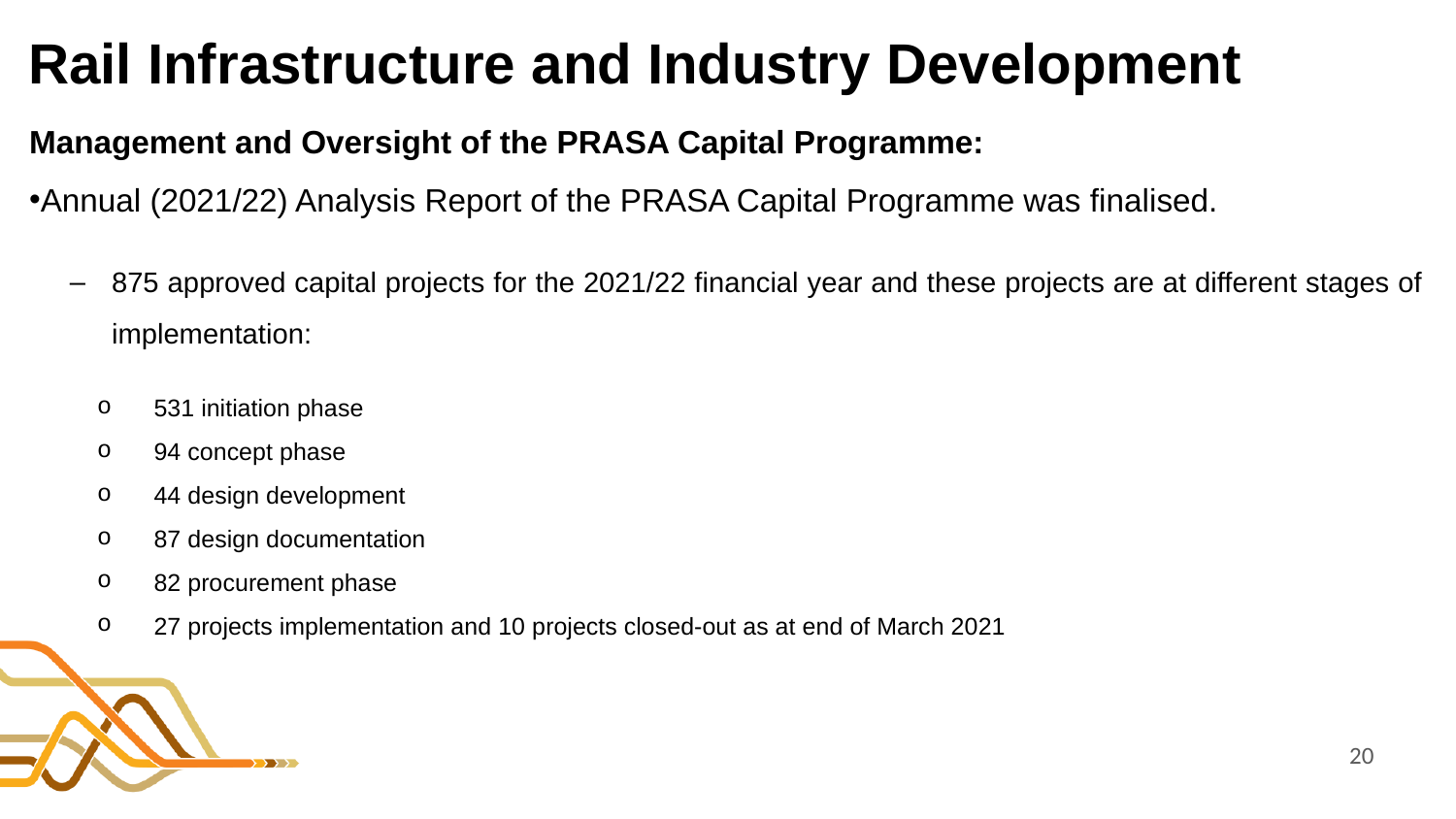

# Rail Infrastructure and Industry Development
Management and Oversight of the PRASA Capital Programme:
Annual (2021/22) Analysis Report of the PRASA Capital Programme was finalised.

875 approved capital projects for the 2021/22 financial year and these projects are at different stages of implementation:

531 initiation phase
94 concept phase
44 design development
87 design documentation
82 procurement phase
27 projects implementation and 10 projects closed-out as at end of March 2021

20